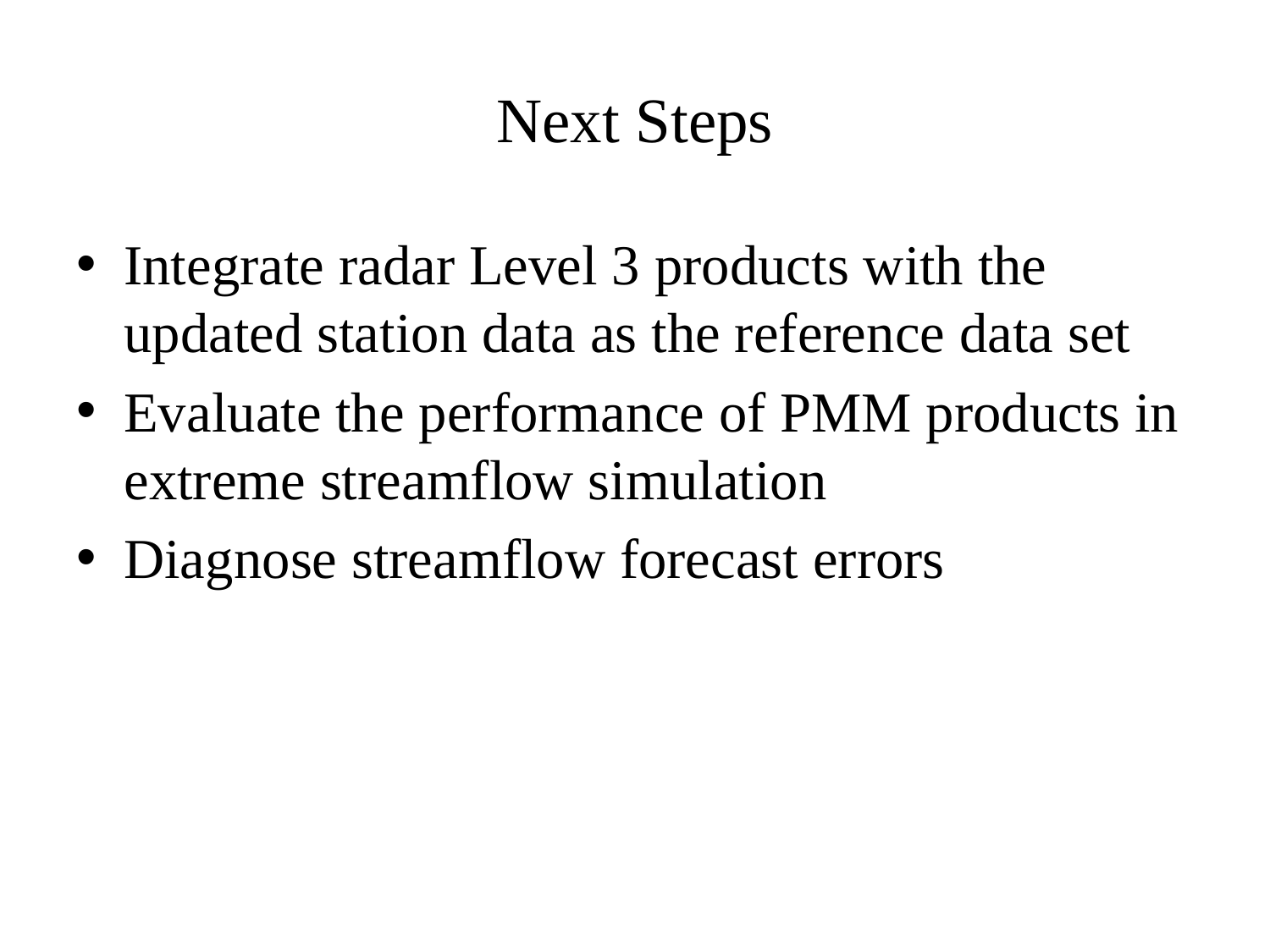

# Next Steps
Integrate radar Level 3 products with the updated station data as the reference data set
Evaluate the performance of PMM products in extreme streamflow simulation
Diagnose streamflow forecast errors